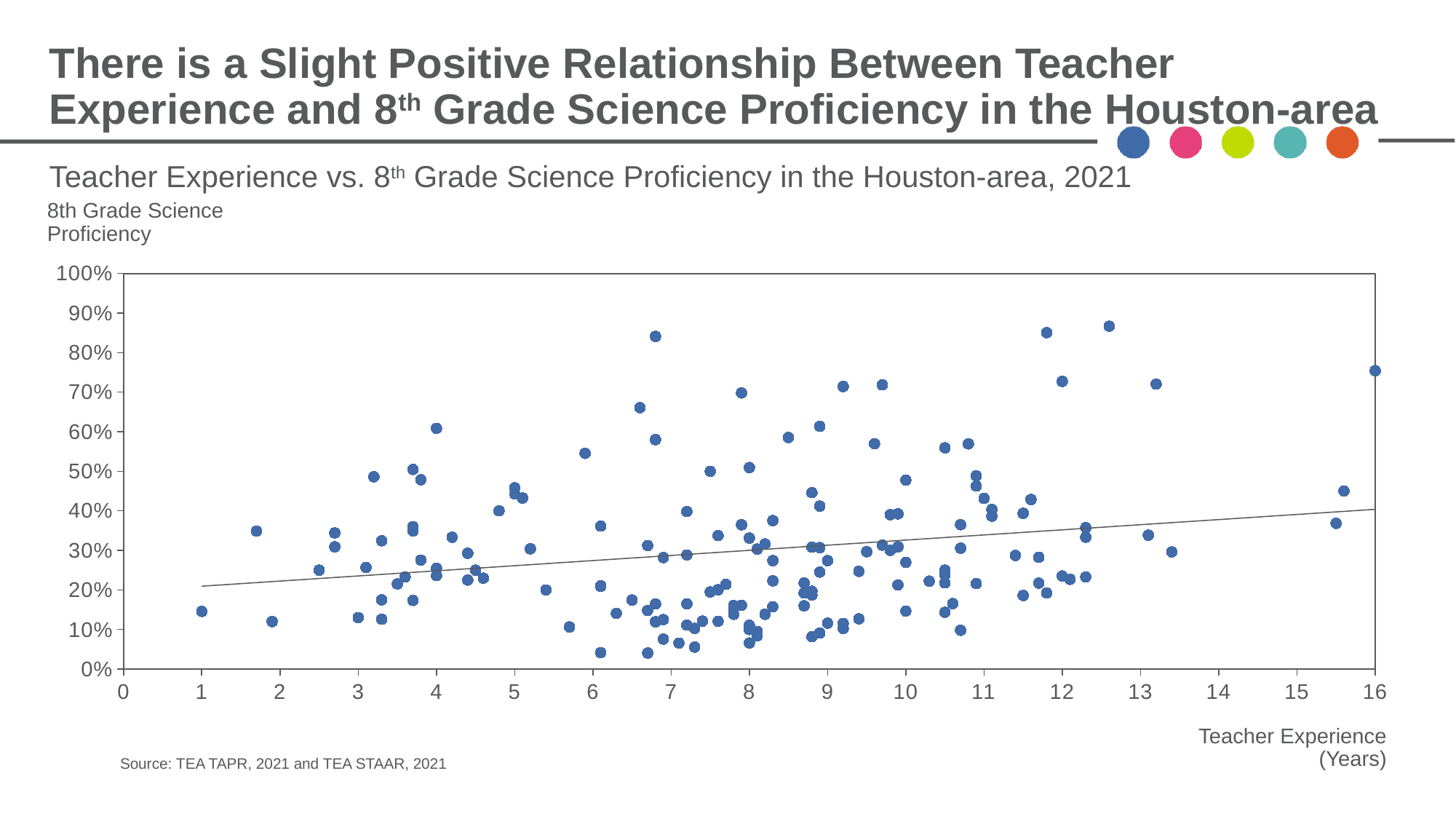

# There is a Slight Positive Relationship Between Teacher Experience and 8th Grade Science Proficiency in the Houston-area
Teacher Experience vs. 8th Grade Science Proficiency in the Houston-area, 2021
8th Grade Science Proficiency

### Chart

| Category |  |
|---|---|
Teacher Experience (Years)
	Source: TEA TAPR, 2021 and TEA STAAR, 2021